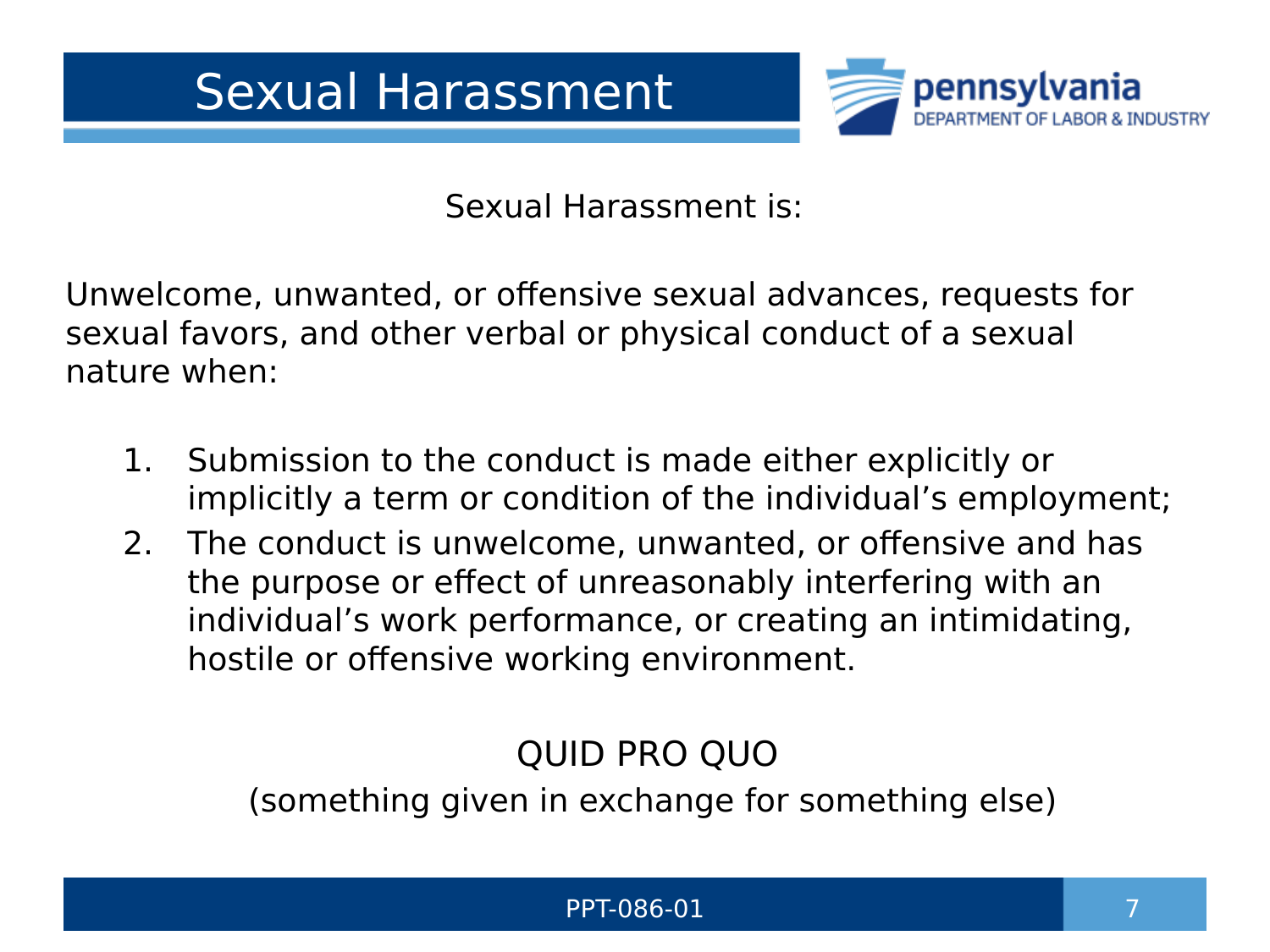

# Sexual Harassment
Sexual Harassment is:

Unwelcome, unwanted, or offensive sexual advances, requests for sexual favors, and other verbal or physical conduct of a sexual nature when:

Submission to the conduct is made either explicitly or implicitly a term or condition of the individual’s employment;
The conduct is unwelcome, unwanted, or offensive and has the purpose or effect of unreasonably interfering with an individual’s work performance, or creating an intimidating, hostile or offensive working environment.

QUID PRO QUO
(something given in exchange for something else)
PPT-086-01
7